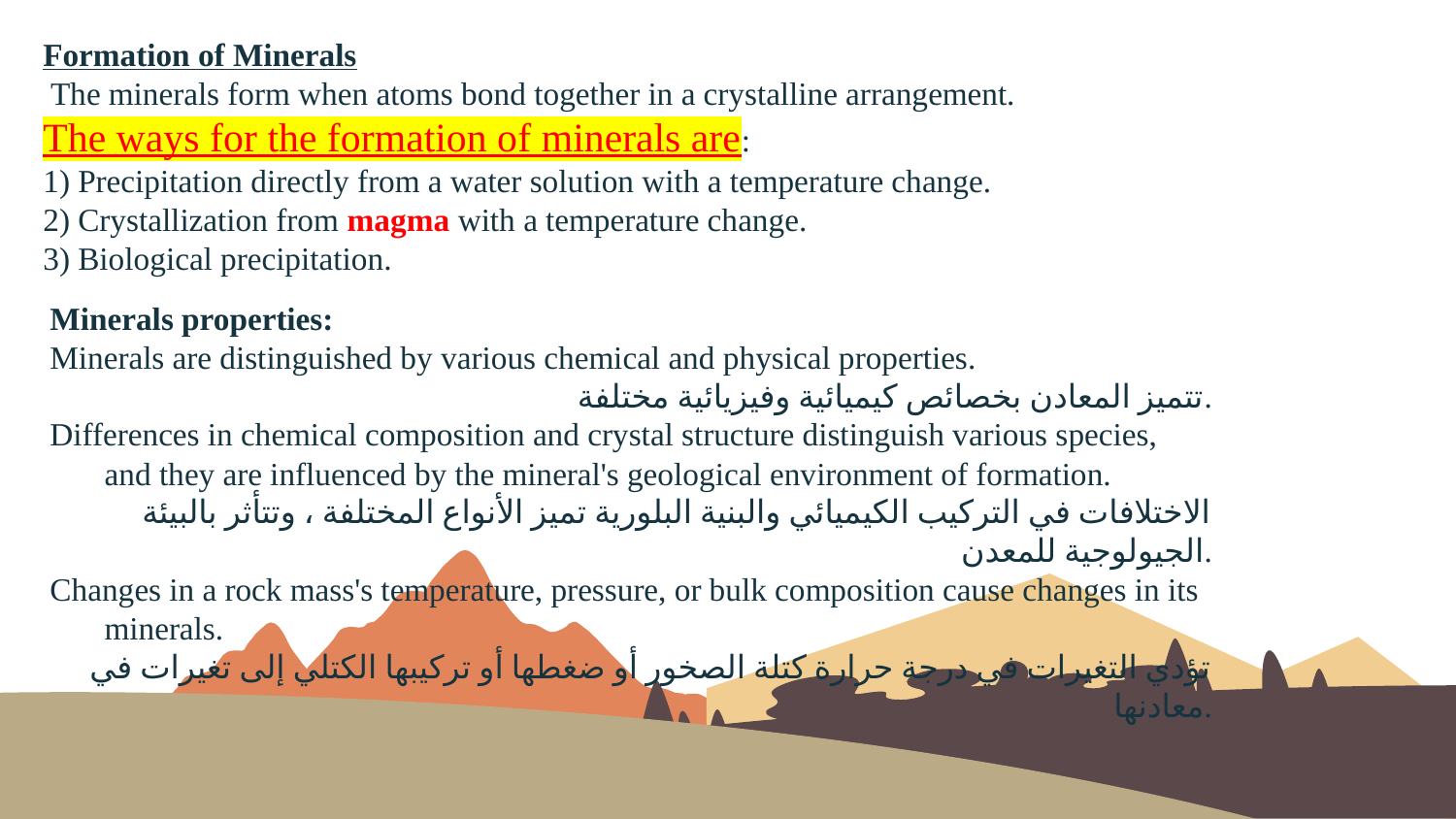

# Formation of Minerals The minerals form when atoms bond together in a crystalline arrangement. The ways for the formation of minerals are: 1) Precipitation directly from a water solution with a temperature change. 2) Crystallization from magma with a temperature change. 3) Biological precipitation.
Minerals properties:
Minerals are distinguished by various chemical and physical properties.
تتميز المعادن بخصائص كيميائية وفيزيائية مختلفة.
Differences in chemical composition and crystal structure distinguish various species, and they are influenced by the mineral's geological environment of formation.
الاختلافات في التركيب الكيميائي والبنية البلورية تميز الأنواع المختلفة ، وتتأثر بالبيئة الجيولوجية للمعدن.
Changes in a rock mass's temperature, pressure, or bulk composition cause changes in its minerals.
تؤدي التغيرات في درجة حرارة كتلة الصخور أو ضغطها أو تركيبها الكتلي إلى تغيرات في معادنها.